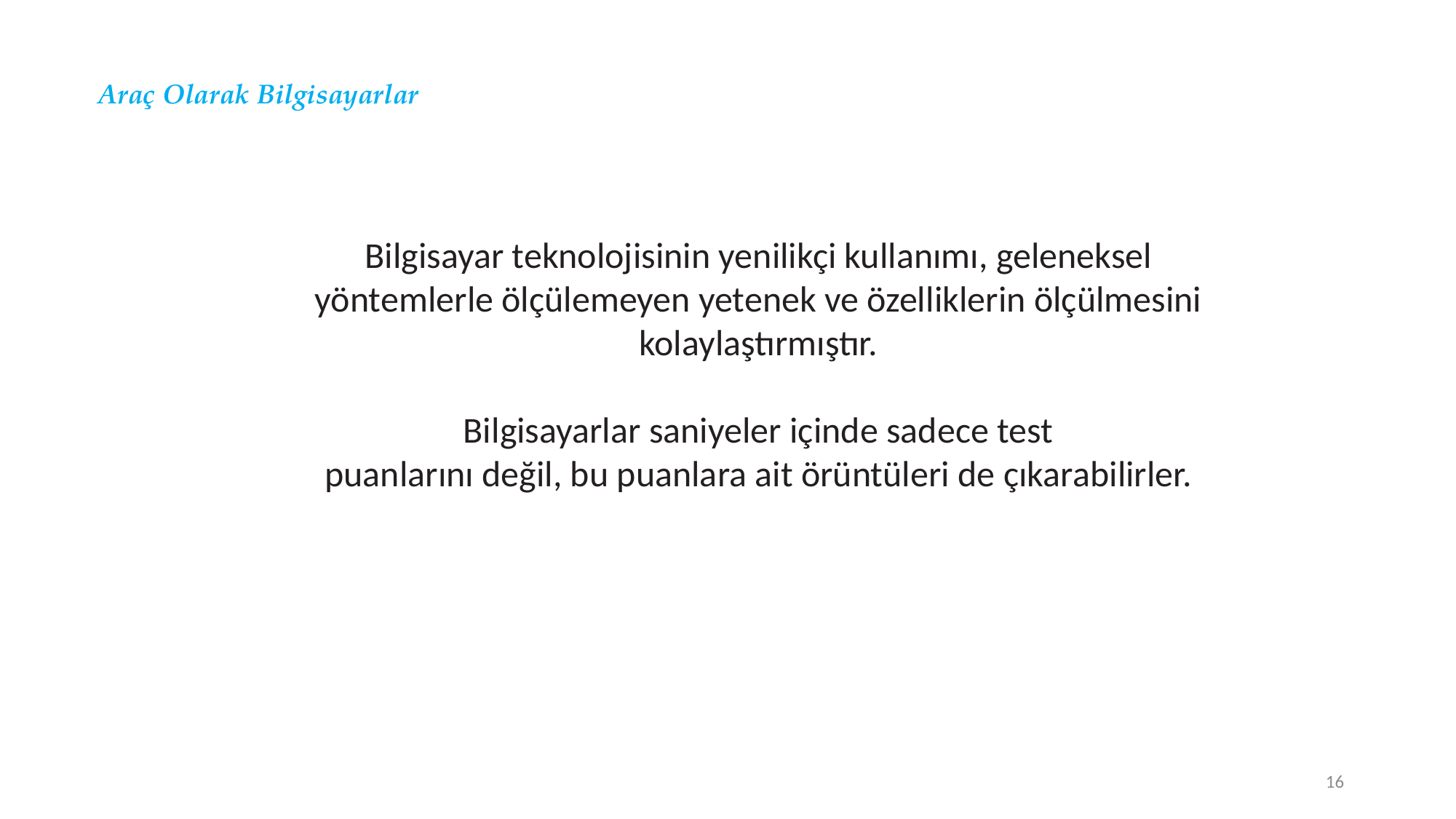

Araç Olarak Bilgisayarlar
Bilgisayar teknolojisinin yenilikçi kullanımı, geleneksel
yöntemlerle ölçülemeyen yetenek ve özelliklerin ölçülmesini
kolaylaştırmıştır.

Bilgisayarlar saniyeler içinde sadece test
puanlarını değil, bu puanlara ait örüntüleri de çıkarabilirler.

16